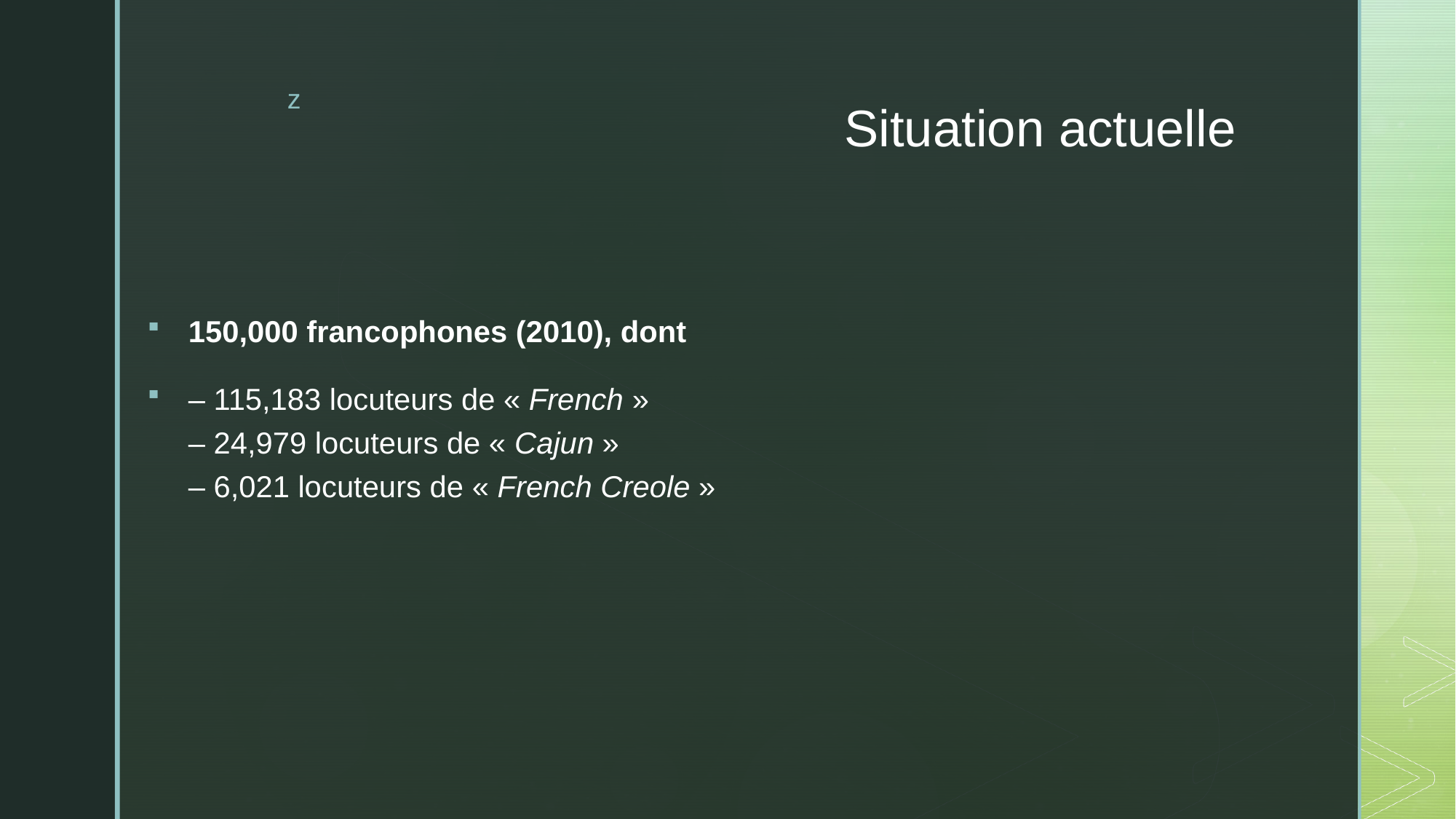

# Situation actuelle
150,000 francophones (2010), dont
– 115,183 locuteurs de « French »
– 24,979 locuteurs de « Cajun »
– 6,021 locuteurs de « French Creole »